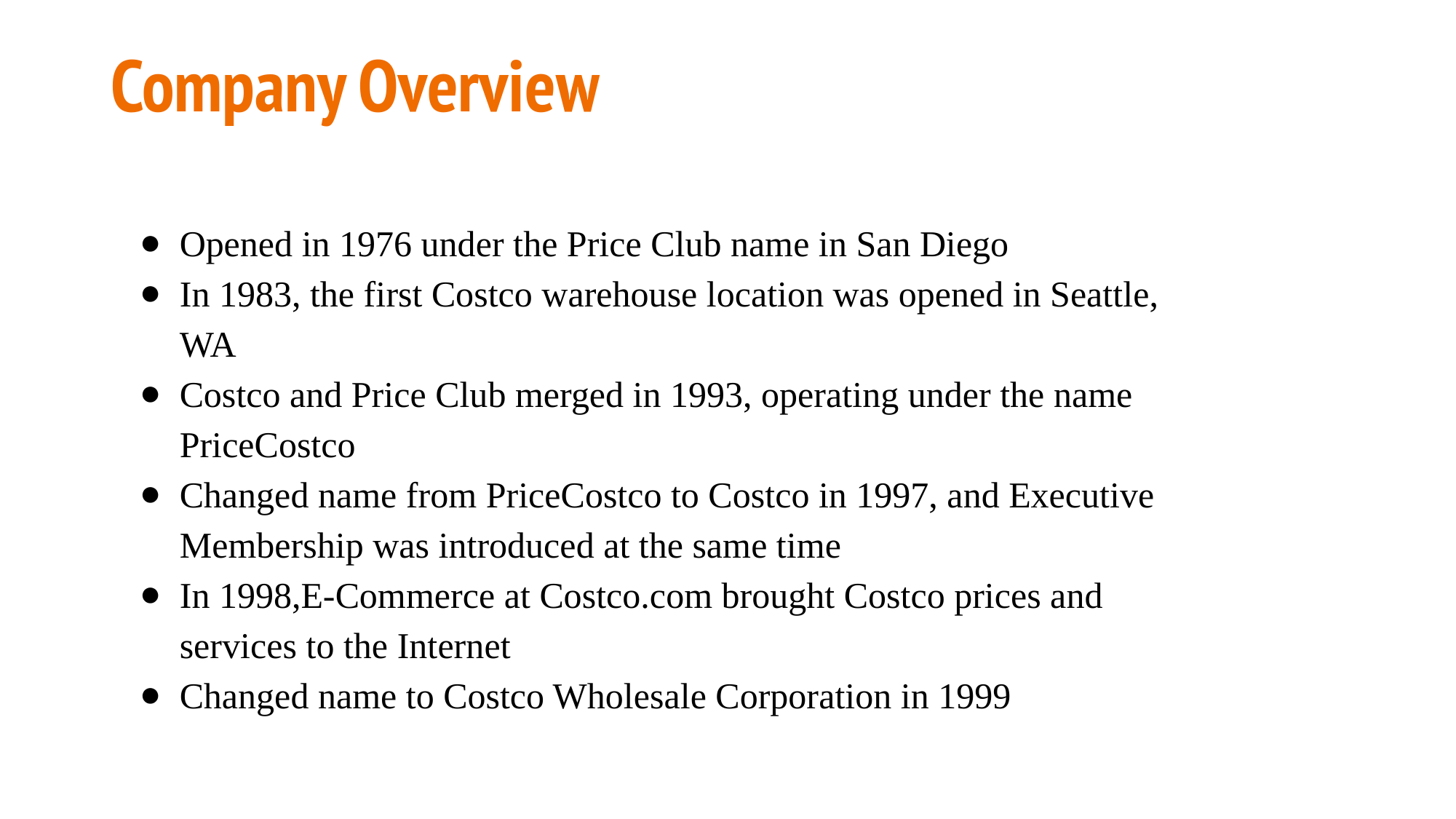

# Company Overview
Opened in 1976 under the Price Club name in San Diego
In 1983, the first Costco warehouse location was opened in Seattle, WA
Costco and Price Club merged in 1993, operating under the name PriceCostco
Changed name from PriceCostco to Costco in 1997, and Executive Membership was introduced at the same time
In 1998,E-Commerce at Costco.com brought Costco prices and services to the Internet
Changed name to Costco Wholesale Corporation in 1999